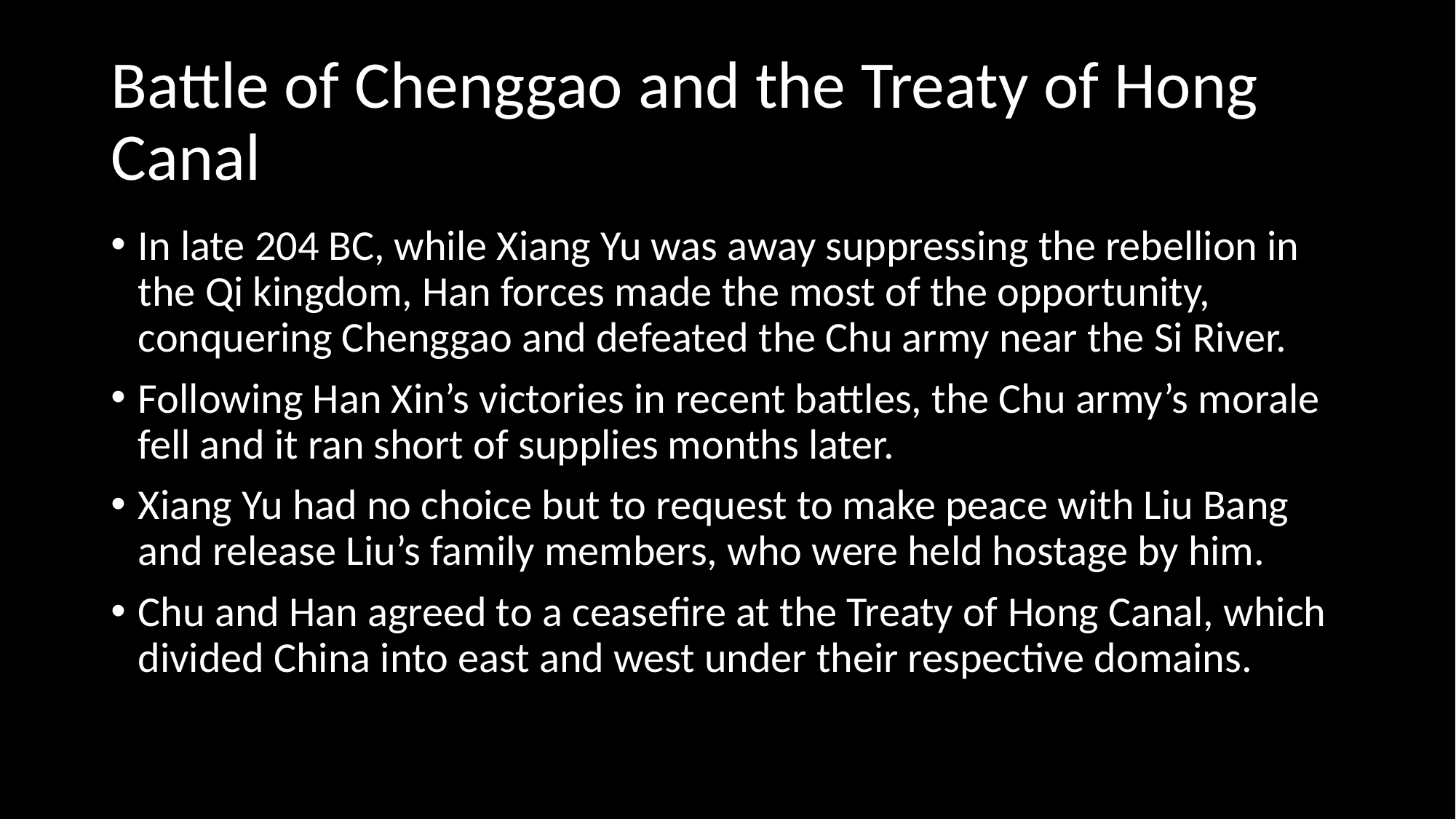

# Battle of Chenggao and the Treaty of Hong Canal
In late 204 BC, while Xiang Yu was away suppressing the rebellion in the Qi kingdom, Han forces made the most of the opportunity, conquering Chenggao and defeated the Chu army near the Si River.
Following Han Xin’s victories in recent battles, the Chu army’s morale fell and it ran short of supplies months later.
Xiang Yu had no choice but to request to make peace with Liu Bang and release Liu’s family members, who were held hostage by him.
Chu and Han agreed to a ceasefire at the Treaty of Hong Canal, which divided China into east and west under their respective domains.